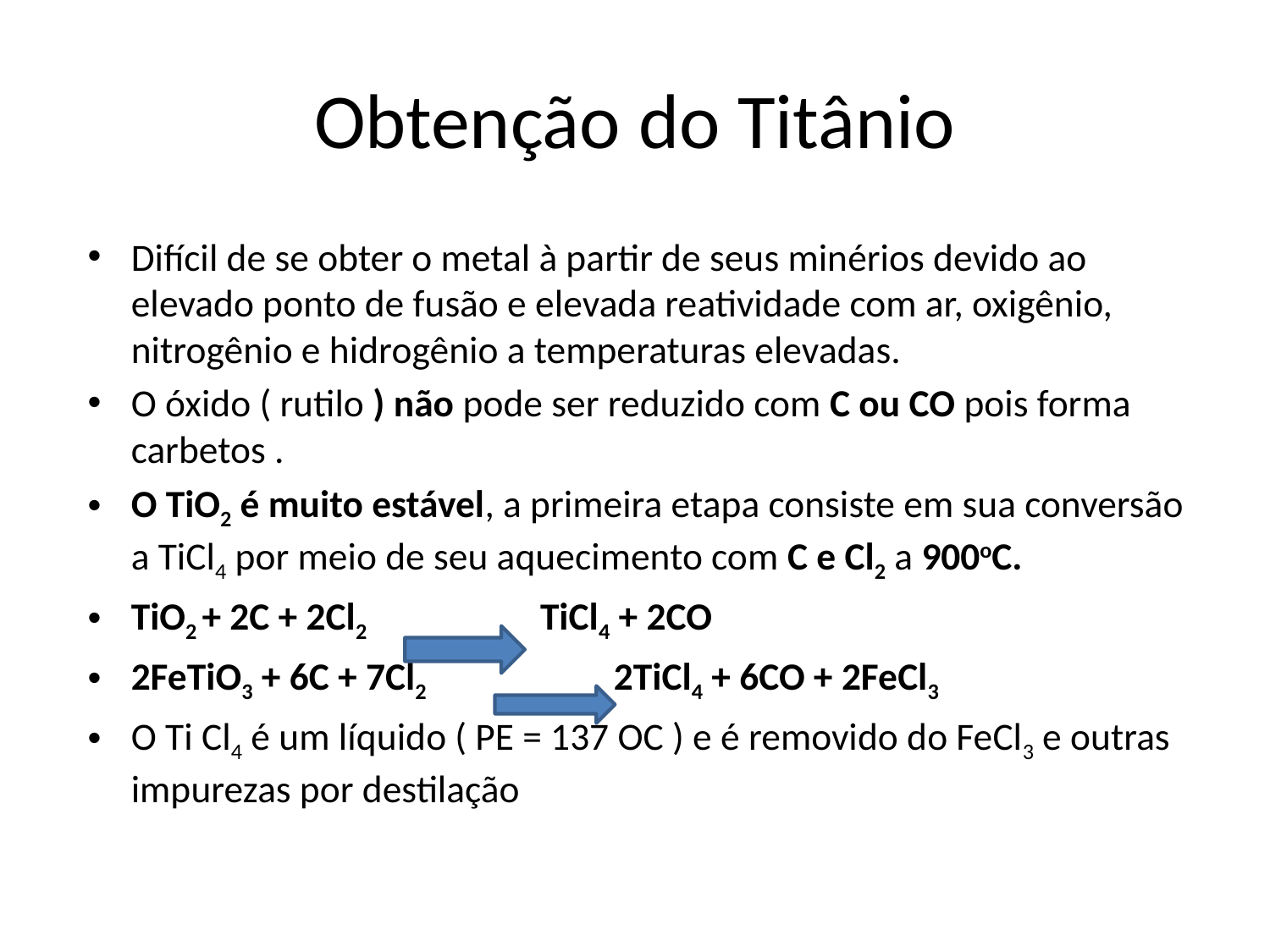

# Obtenção do Titânio
Difícil de se obter o metal à partir de seus minérios devido ao elevado ponto de fusão e elevada reatividade com ar, oxigênio, nitrogênio e hidrogênio a temperaturas elevadas.
O óxido ( rutilo ) não pode ser reduzido com C ou CO pois forma carbetos .
O TiO2 é muito estável, a primeira etapa consiste em sua conversão a TiCl4 por meio de seu aquecimento com C e Cl2 a 900oC.
TiO2 + 2C + 2Cl2                    TiCl4 + 2CO
2FeTiO3 + 6C + 7Cl2                      2TiCl4 + 6CO + 2FeCl3
O Ti Cl4 é um líquido ( PE = 137 OC ) e é removido do FeCl3 e outras impurezas por destilação